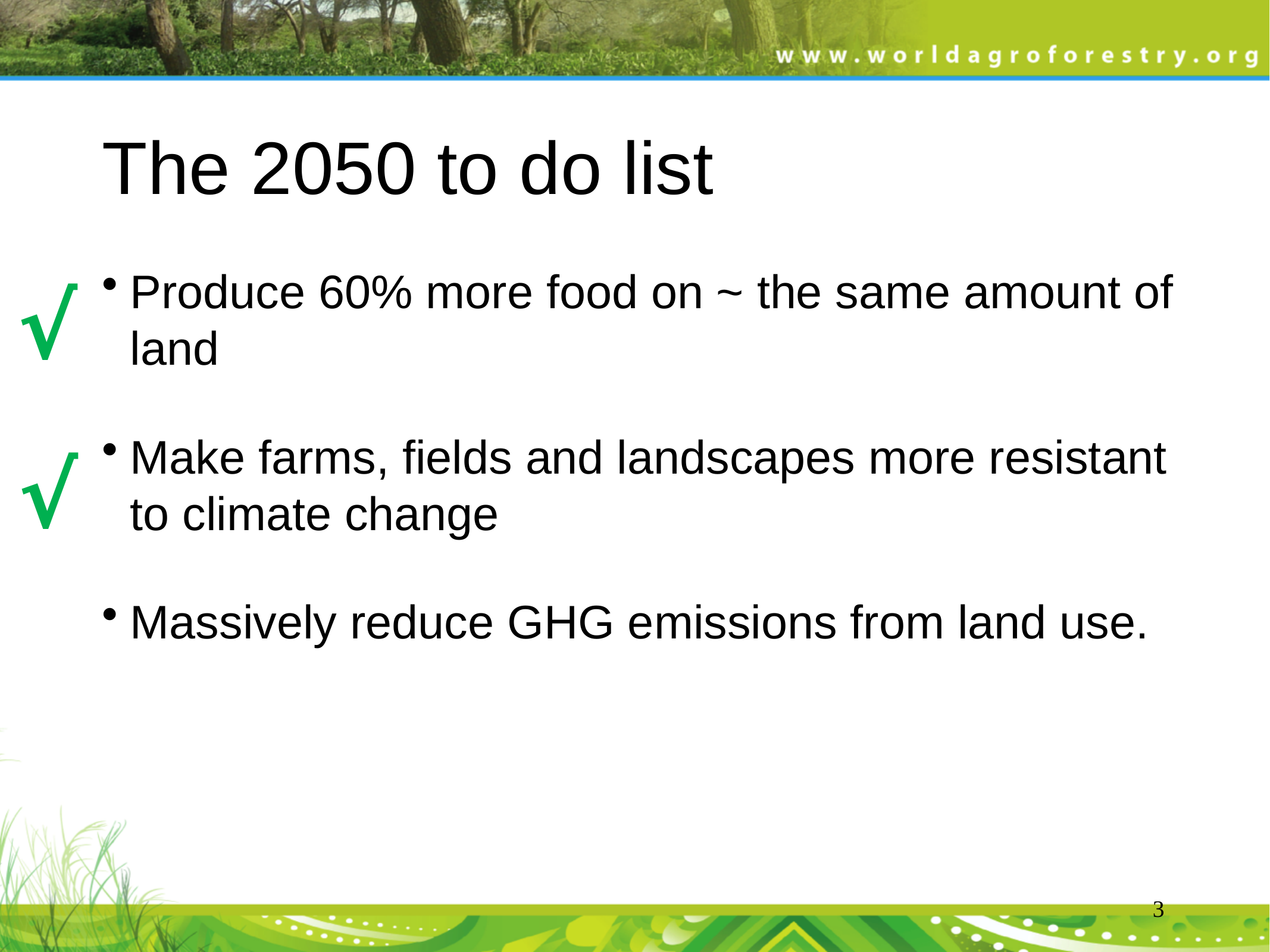

The 2050 to do list
Produce 60% more food on ~ the same amount of land
Make farms, fields and landscapes more resistant to climate change
Massively reduce GHG emissions from land use.
√
√
3